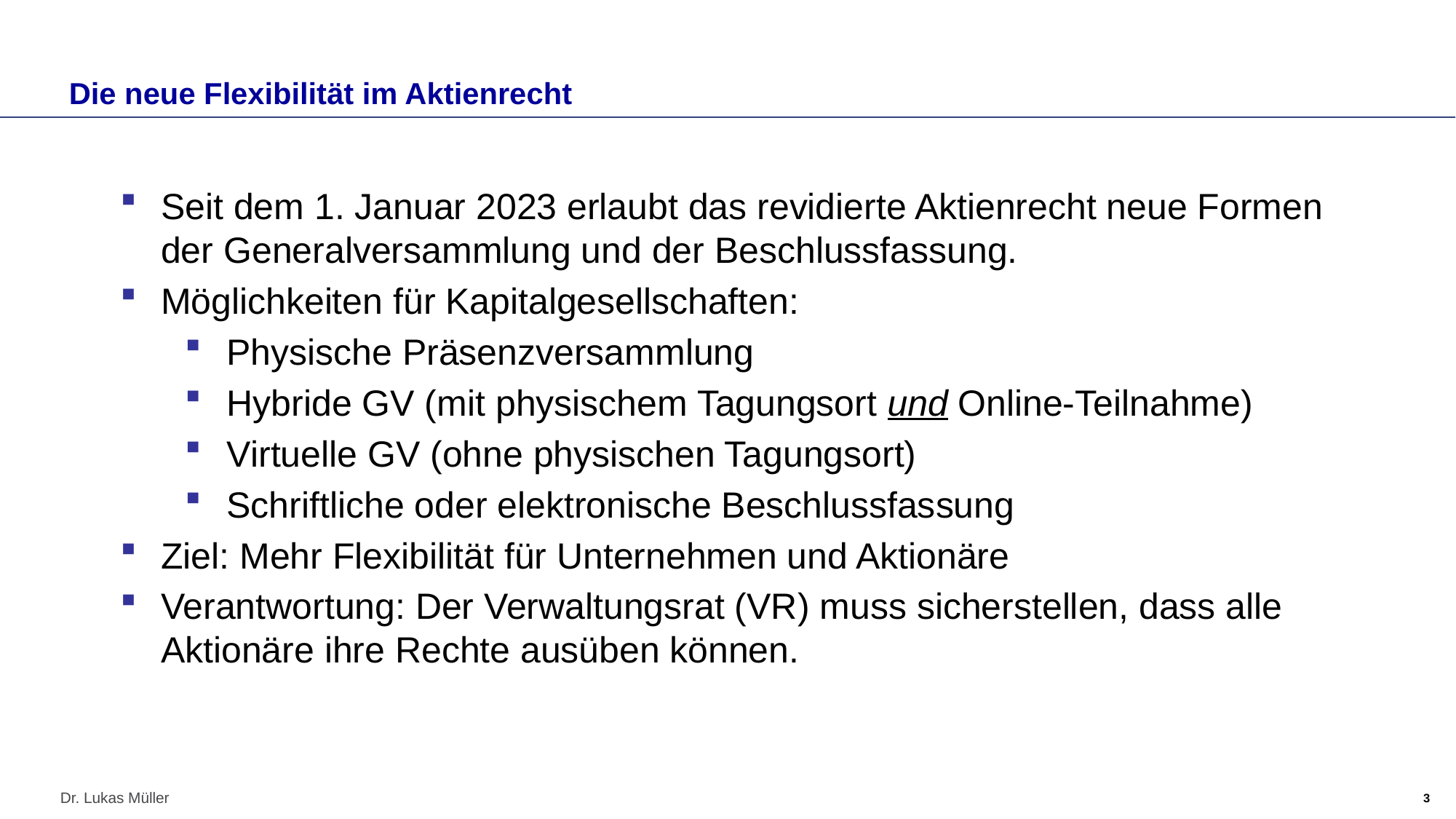

# Die neue Flexibilität im Aktienrecht
Seit dem 1. Januar 2023 erlaubt das revidierte Aktienrecht neue Formen der Generalversammlung und der Beschlussfassung.
Möglichkeiten für Kapitalgesellschaften:
Physische Präsenzversammlung
Hybride GV (mit physischem Tagungsort und Online-Teilnahme)
Virtuelle GV (ohne physischen Tagungsort)
Schriftliche oder elektronische Beschlussfassung
Ziel: Mehr Flexibilität für Unternehmen und Aktionäre
Verantwortung: Der Verwaltungsrat (VR) muss sicherstellen, dass alle Aktionäre ihre Rechte ausüben können.